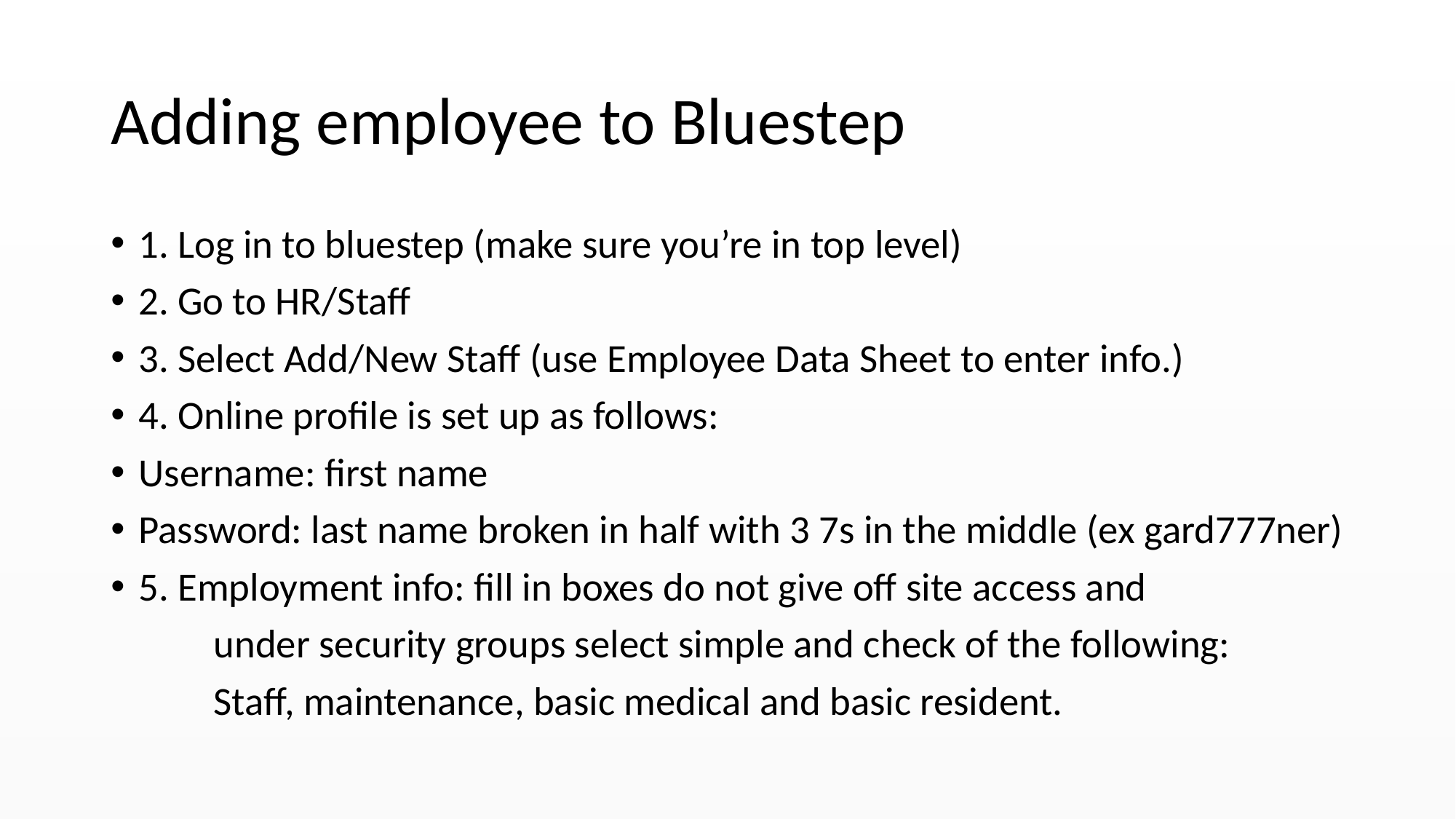

# Adding employee to Bluestep
1. Log in to bluestep (make sure you’re in top level)
2. Go to HR/Staff
3. Select Add/New Staff (use Employee Data Sheet to enter info.)
4. Online profile is set up as follows:
Username: first name
Password: last name broken in half with 3 7s in the middle (ex gard777ner)
5. Employment info: fill in boxes do not give off site access and
	under security groups select simple and check of the following:
	Staff, maintenance, basic medical and basic resident.